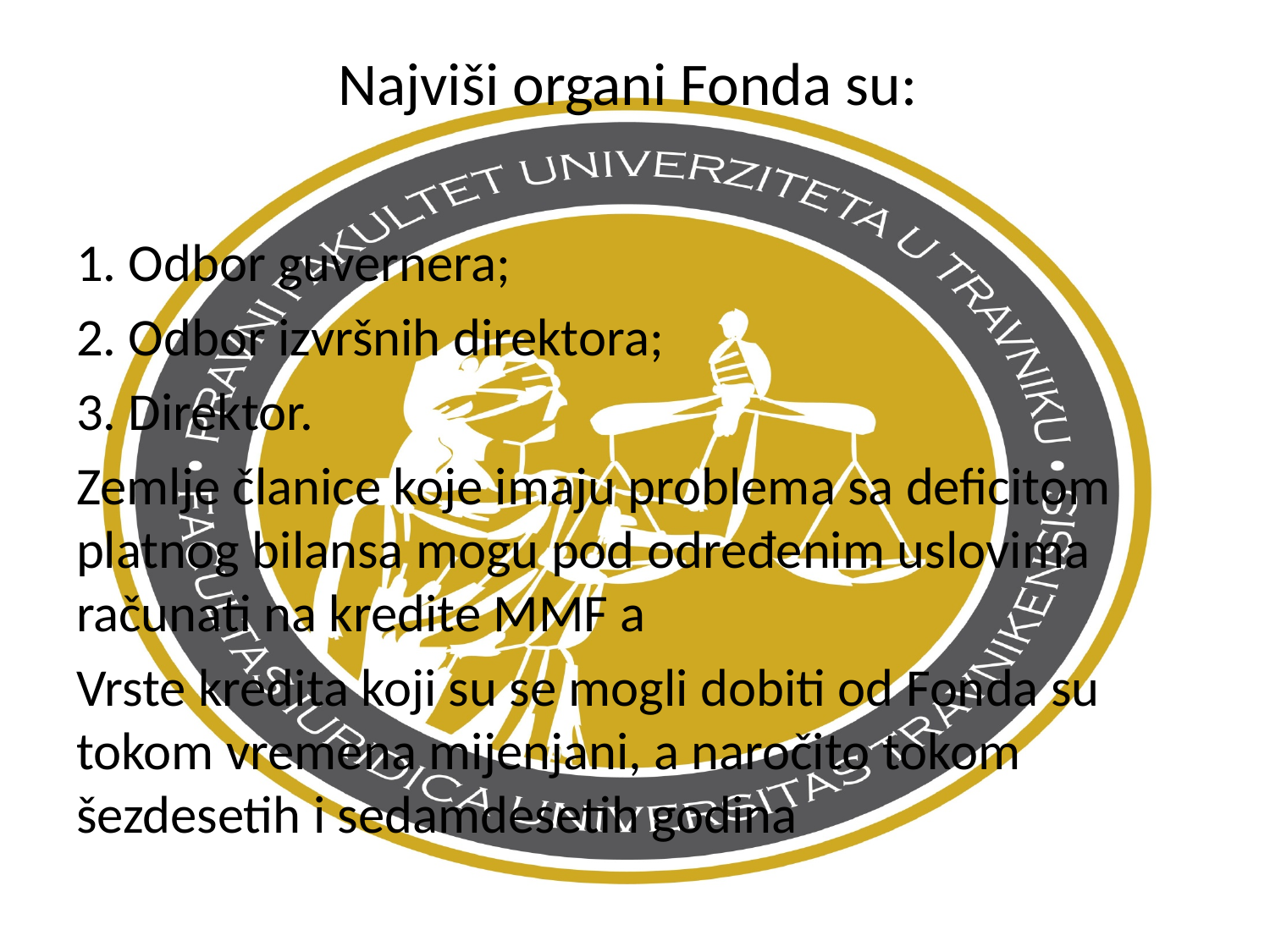

# Najviši organi Fonda su:
1. Odbor guvernera;
2. Odbor izvršnih direktora;
3. Direktor.
Zemlje članice koje imaju problema sa deficitom platnog bilansa mogu pod određenim uslovima računati na kredite MMF a
Vrste kredita koji su se mogli dobiti od Fonda su tokom vremena mijenjani, a naročito tokom šezdesetih i sedamdesetih godina